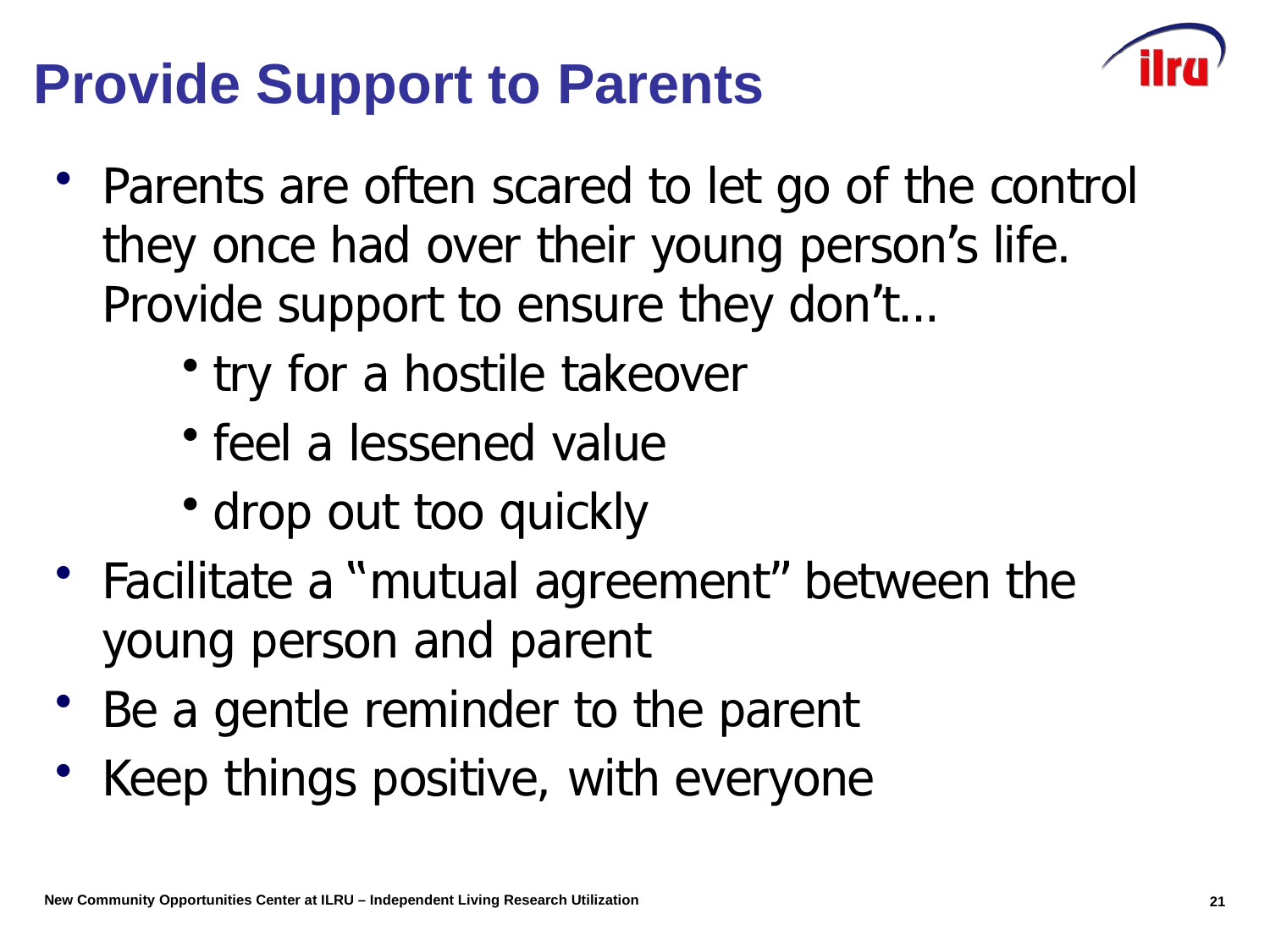

# Provide Support to Parents
Parents are often scared to let go of the control they once had over their young person’s life.  Provide support to ensure they don’t…
try for a hostile takeover
feel a lessened value
drop out too quickly
Facilitate a “mutual agreement” between the young person and parent
Be a gentle reminder to the parent
Keep things positive, with everyone
21